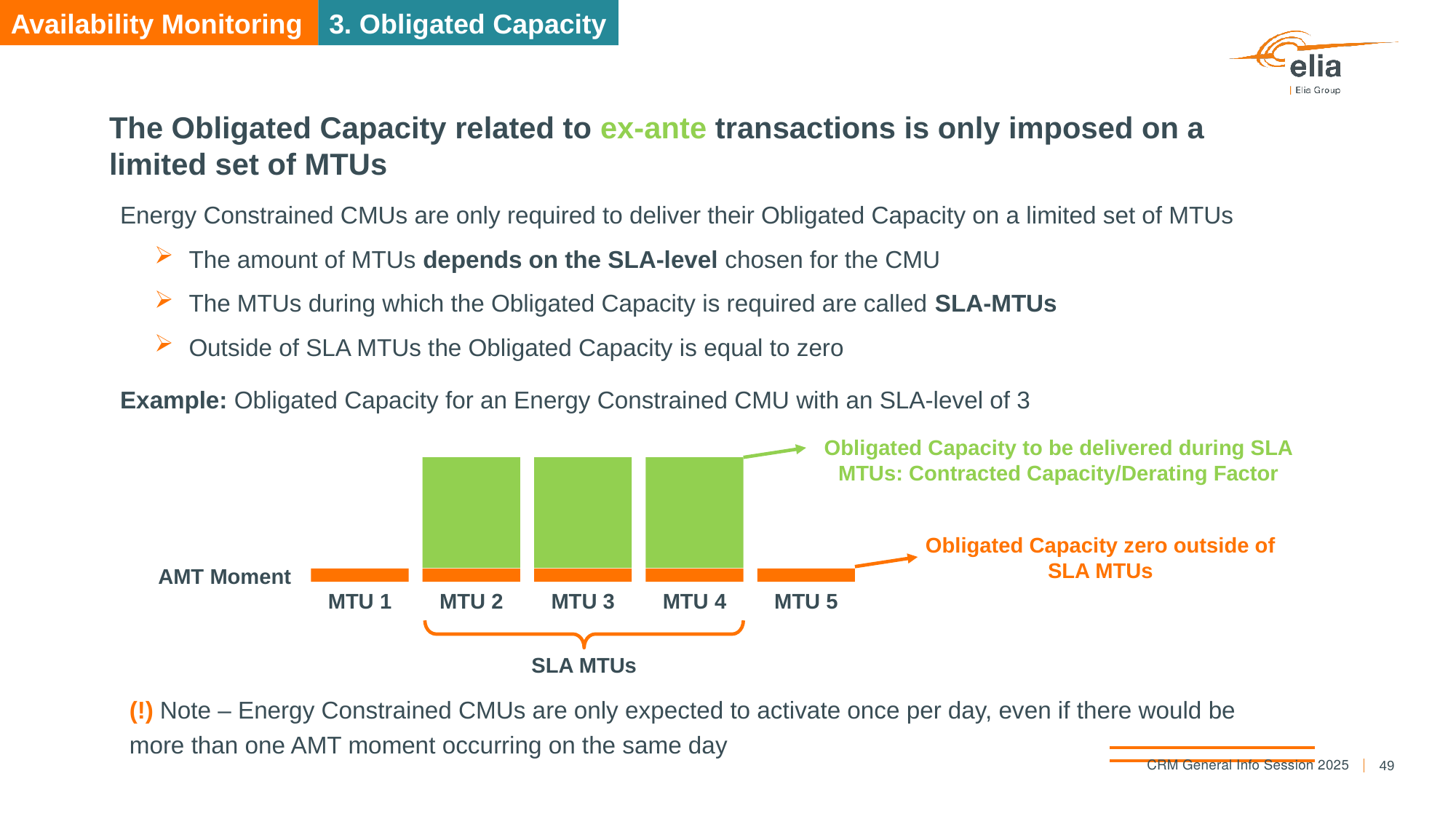

Availability Monitoring
3. Obligated Capacity
# The Obligated Capacity related to ex-ante transactions is only imposed on a limited set of MTUs
Energy Constrained CMUs are only required to deliver their Obligated Capacity on a limited set of MTUs
The amount of MTUs depends on the SLA-level chosen for the CMU
The MTUs during which the Obligated Capacity is required are called SLA-MTUs
Outside of SLA MTUs the Obligated Capacity is equal to zero
Example: Obligated Capacity for an Energy Constrained CMU with an SLA-level of 3
Obligated Capacity to be delivered during SLA MTUs: Contracted Capacity/Derating Factor

MTU 3
MTU 4
MTU 5
MTU 1
MTU 2
SLA MTUs
AMT Moment
Obligated Capacity zero outside of SLA MTUs
(!) Note – Energy Constrained CMUs are only expected to activate once per day, even if there would be more than one AMT moment occurring on the same day

49
CRM General Info Session 2025